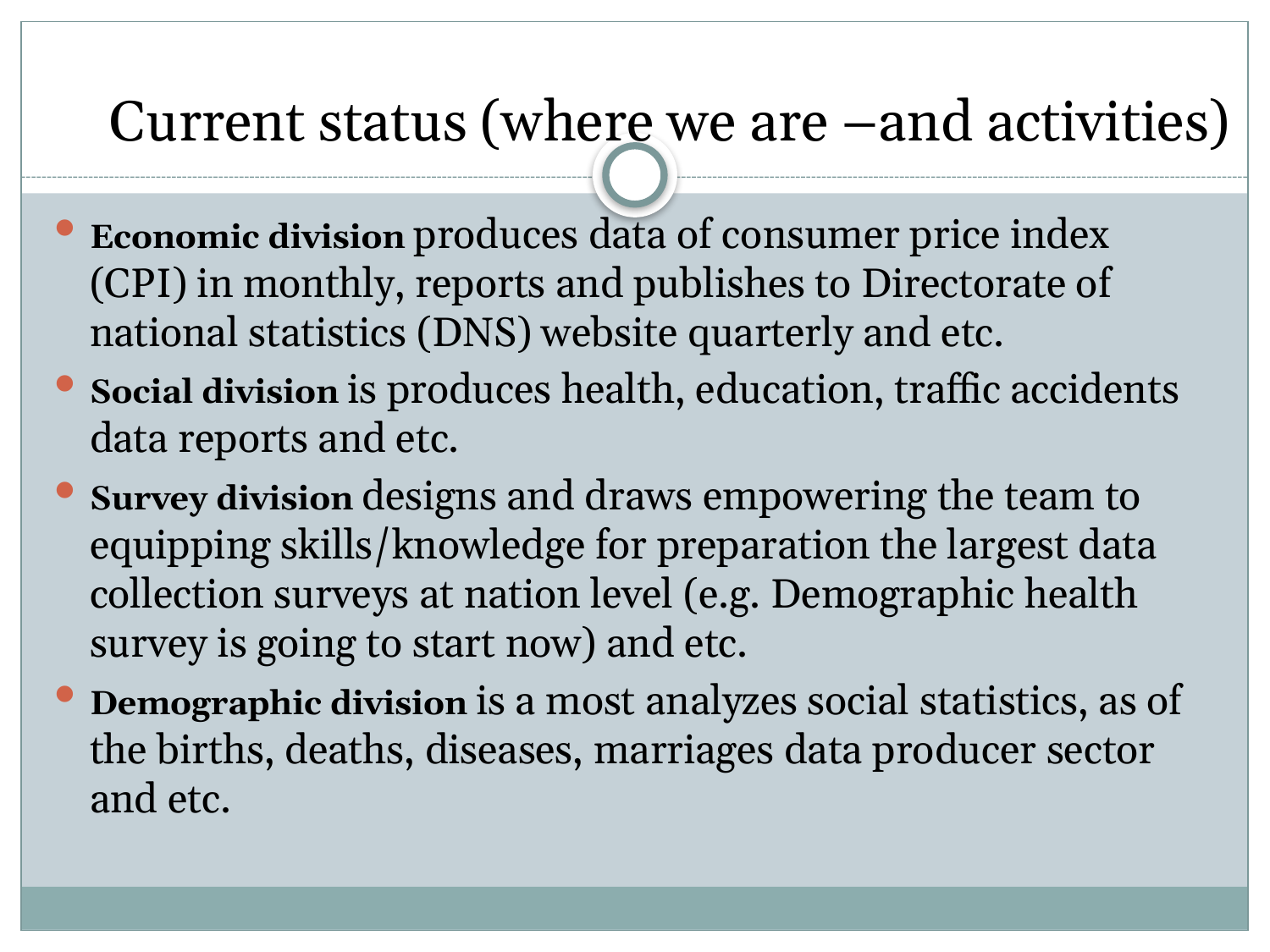

# Current status (where we are –and activities)
Economic division produces data of consumer price index (CPI) in monthly, reports and publishes to Directorate of national statistics (DNS) website quarterly and etc.
Social division is produces health, education, traffic accidents data reports and etc.
Survey division designs and draws empowering the team to equipping skills/knowledge for preparation the largest data collection surveys at nation level (e.g. Demographic health survey is going to start now) and etc.
Demographic division is a most analyzes social statistics, as of the births, deaths, diseases, marriages data producer sector and etc.